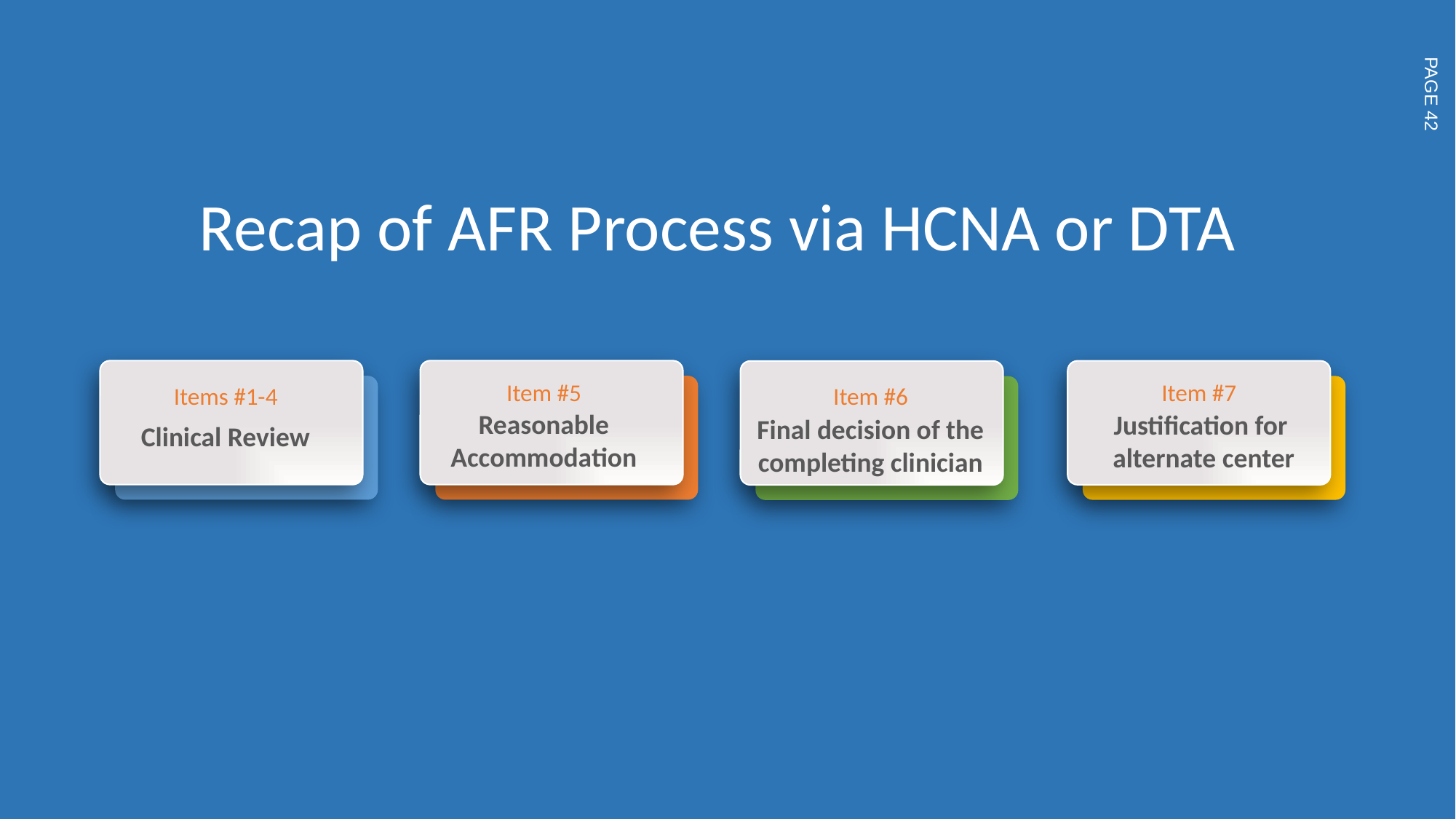

# Recap of AFR Process via HCNA or DTA

Item #5
Reasonable Accommodation
Item #7
Justification for
alternate center
Items #1-4
Item #6
Final decision of the completing clinician
Clinical Review